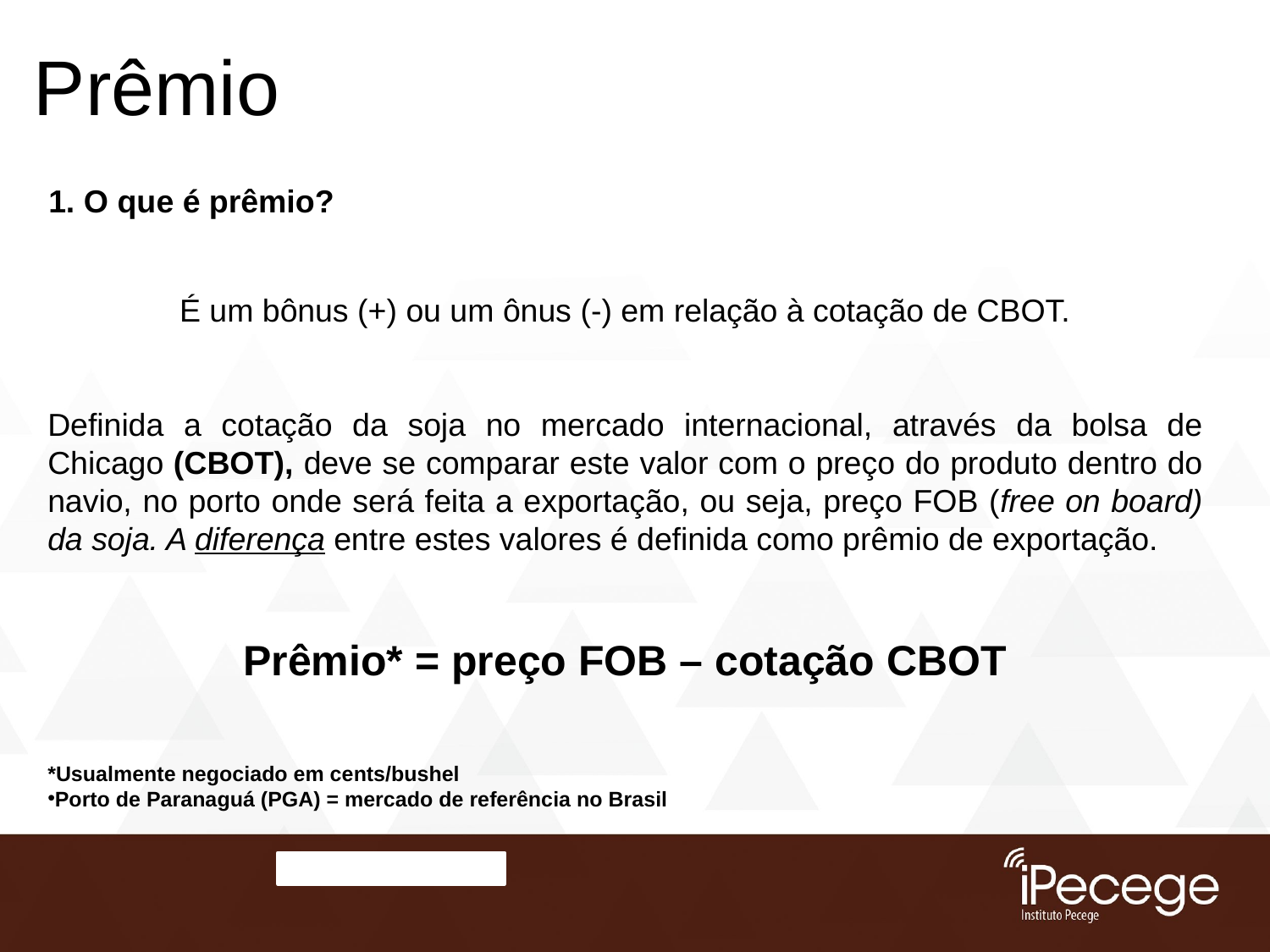

# Prêmio
1. O que é prêmio?

É um bônus (+) ou um ônus (-) em relação à cotação de CBOT.

Definida a cotação da soja no mercado internacional, através da bolsa de Chicago (CBOT), deve se comparar este valor com o preço do produto dentro do navio, no porto onde será feita a exportação, ou seja, preço FOB (free on board) da soja. A diferença entre estes valores é definida como prêmio de exportação.

Prêmio* = preço FOB – cotação CBOT

*Usualmente negociado em cents/bushel
Porto de Paranaguá (PGA) = mercado de referência no Brasil